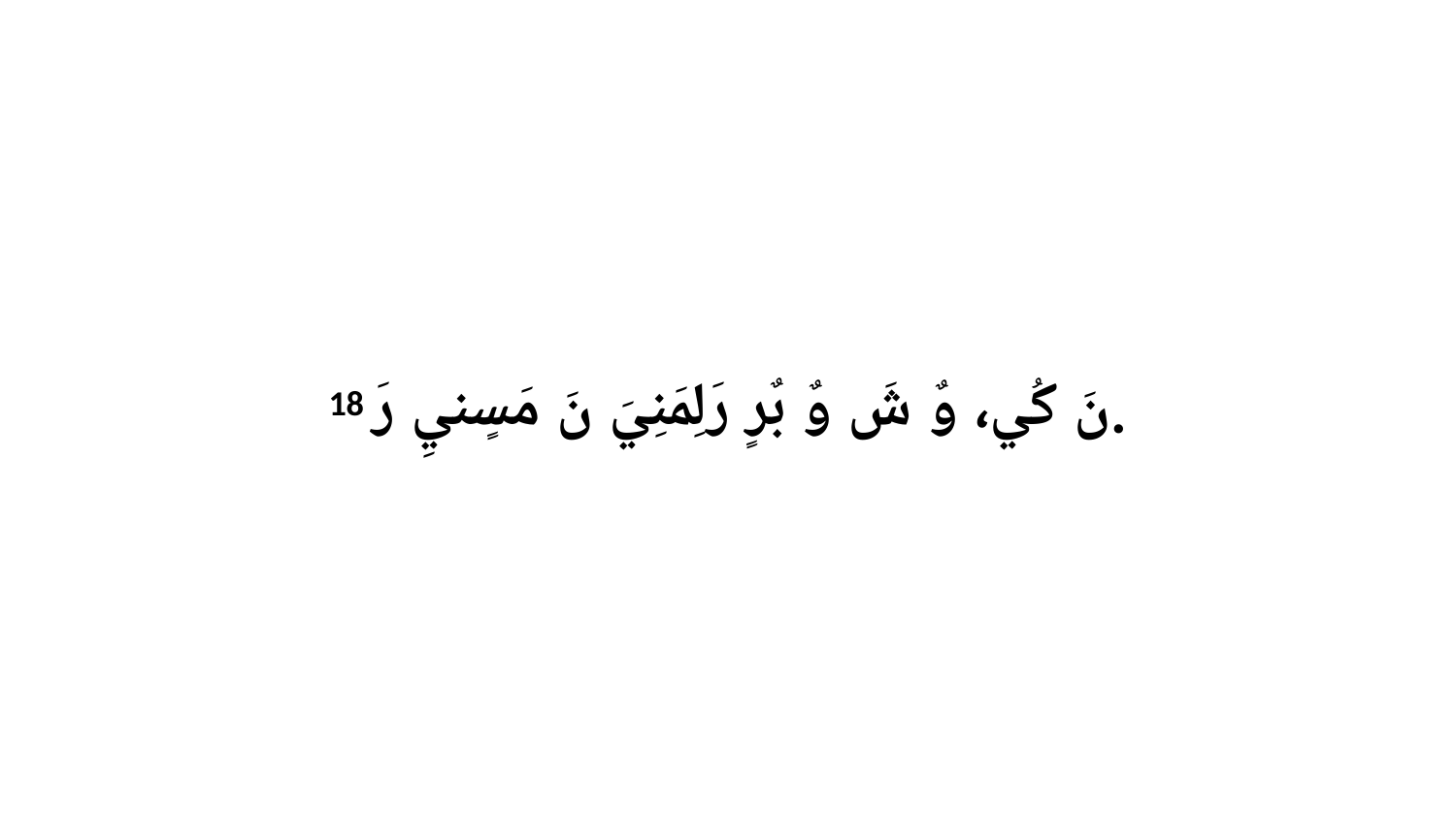

18 نَ كُي، وٌ شَ وٌ بٌرٍ رَلِمَنِيَ نَ مَسٍنيِ رَ.